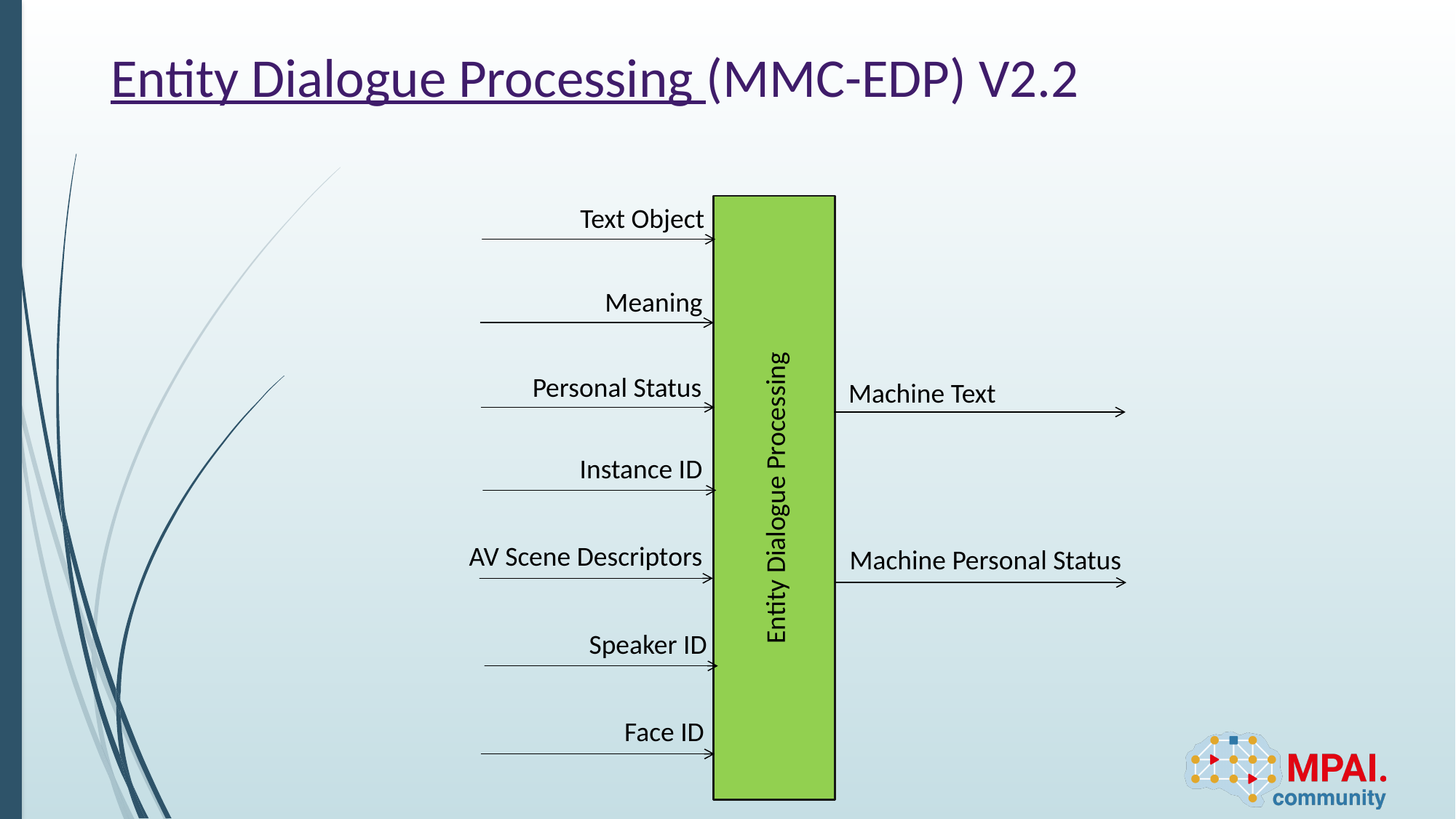

# Entity Dialogue Processing (MMC-EDP) V2.2
Text Object
Entity Dialogue Processing
Meaning
Personal Status
Machine Text
Instance ID
AV Scene Descriptors
Machine Personal Status
Speaker ID
Face ID